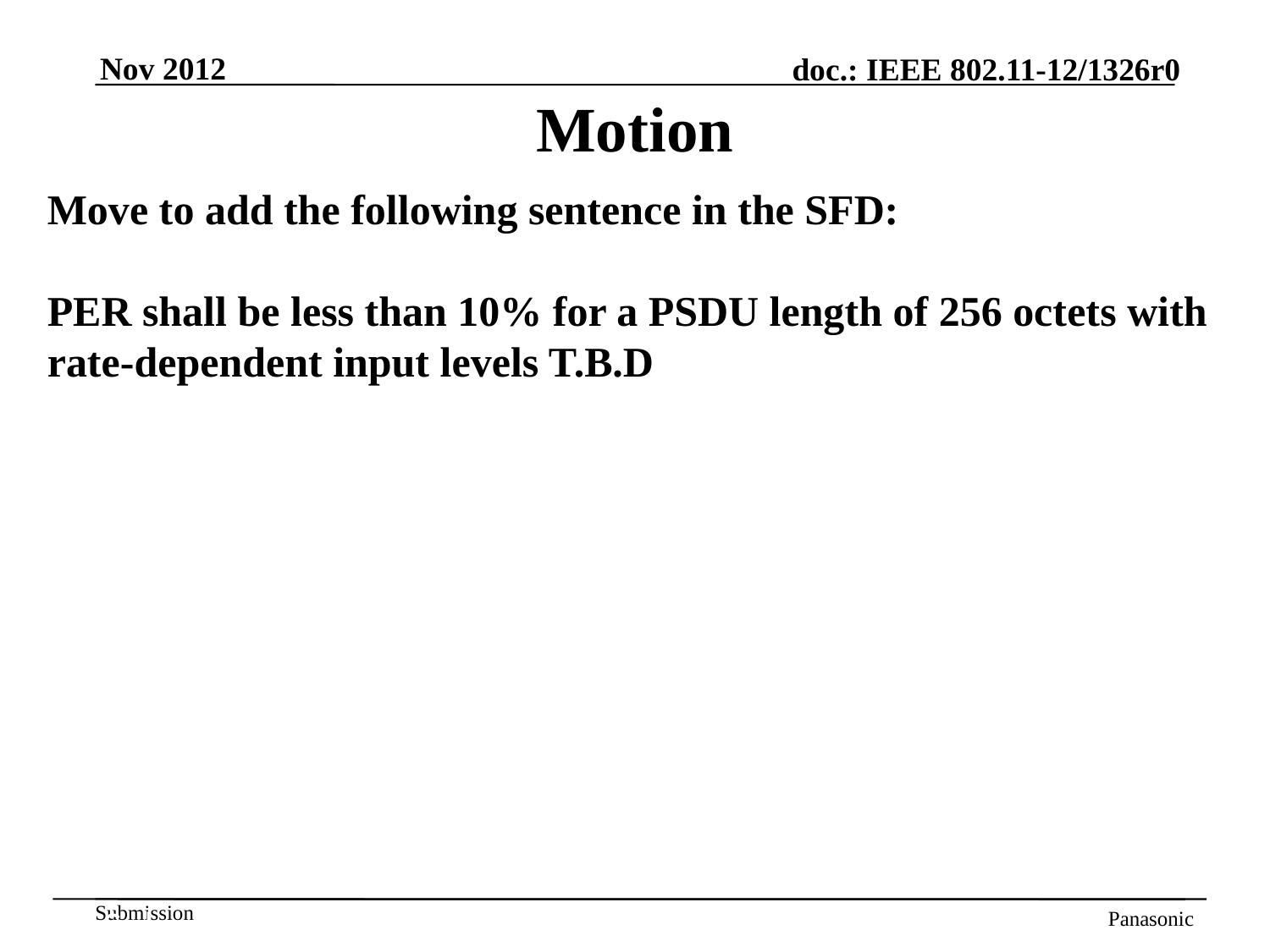

Motion
Move to add the following sentence in the SFD:

PER shall be less than 10% for a PSDU length of 256 octets with rate-dependent input levels T.B.D